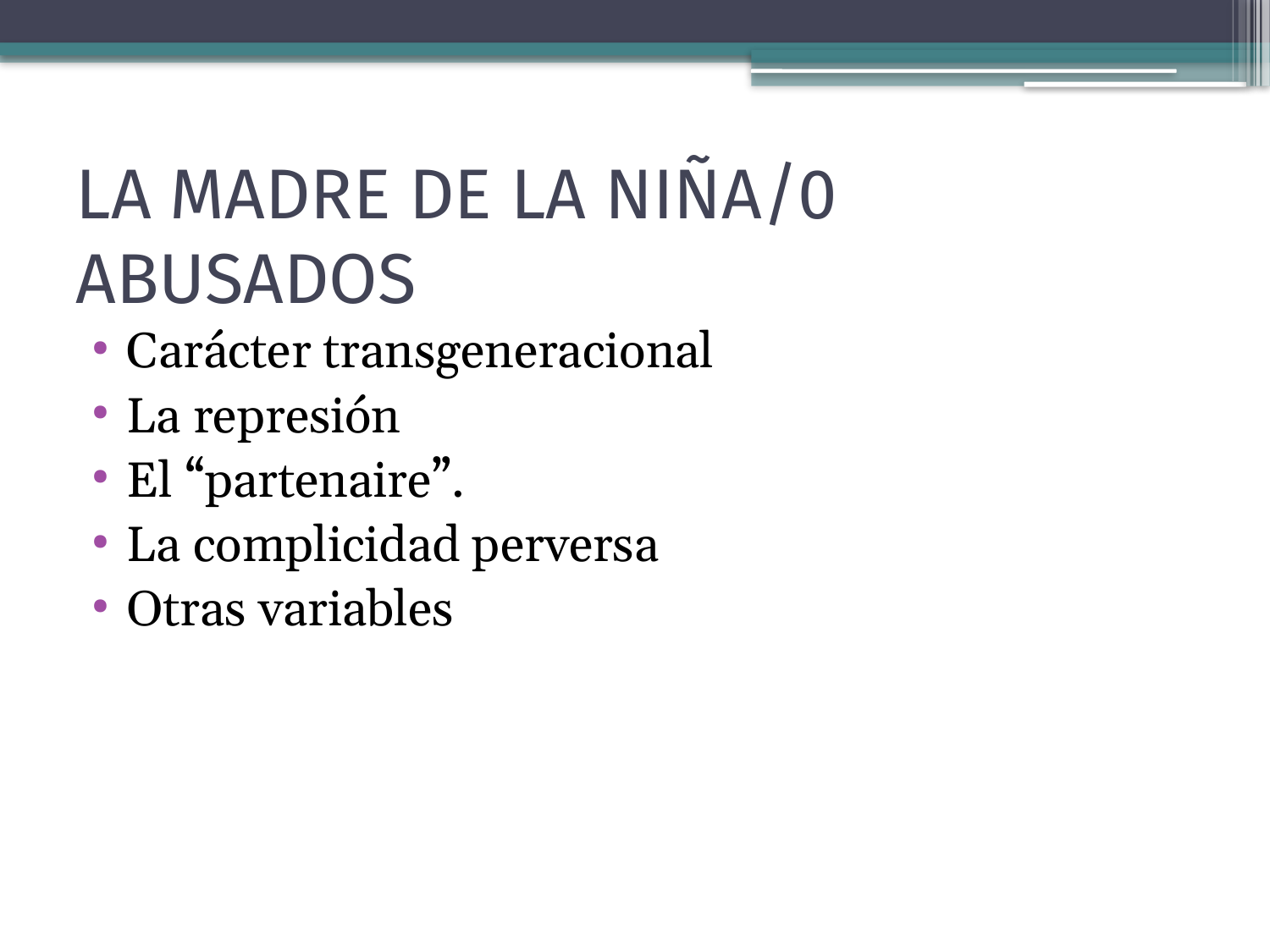

# LA MADRE DE LA NIÑA/0 ABUSADOS
Carácter transgeneracional
La represión
El “partenaire”.
La complicidad perversa
Otras variables